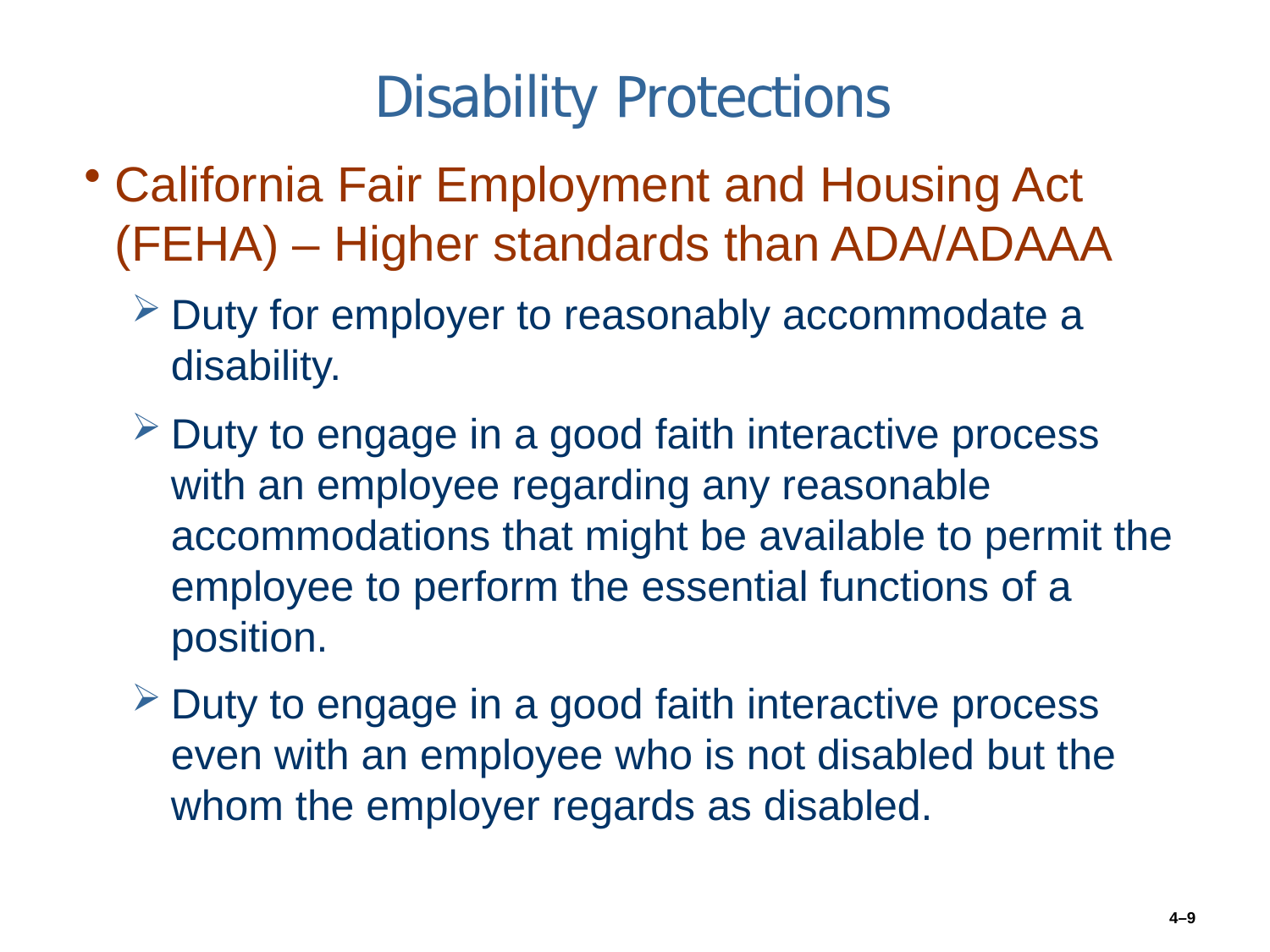

# Disability Protections
California Fair Employment and Housing Act (FEHA) – Higher standards than ADA/ADAAA
Duty for employer to reasonably accommodate a disability.
Duty to engage in a good faith interactive process with an employee regarding any reasonable accommodations that might be available to permit the employee to perform the essential functions of a position.
Duty to engage in a good faith interactive process even with an employee who is not disabled but the whom the employer regards as disabled.
4–9